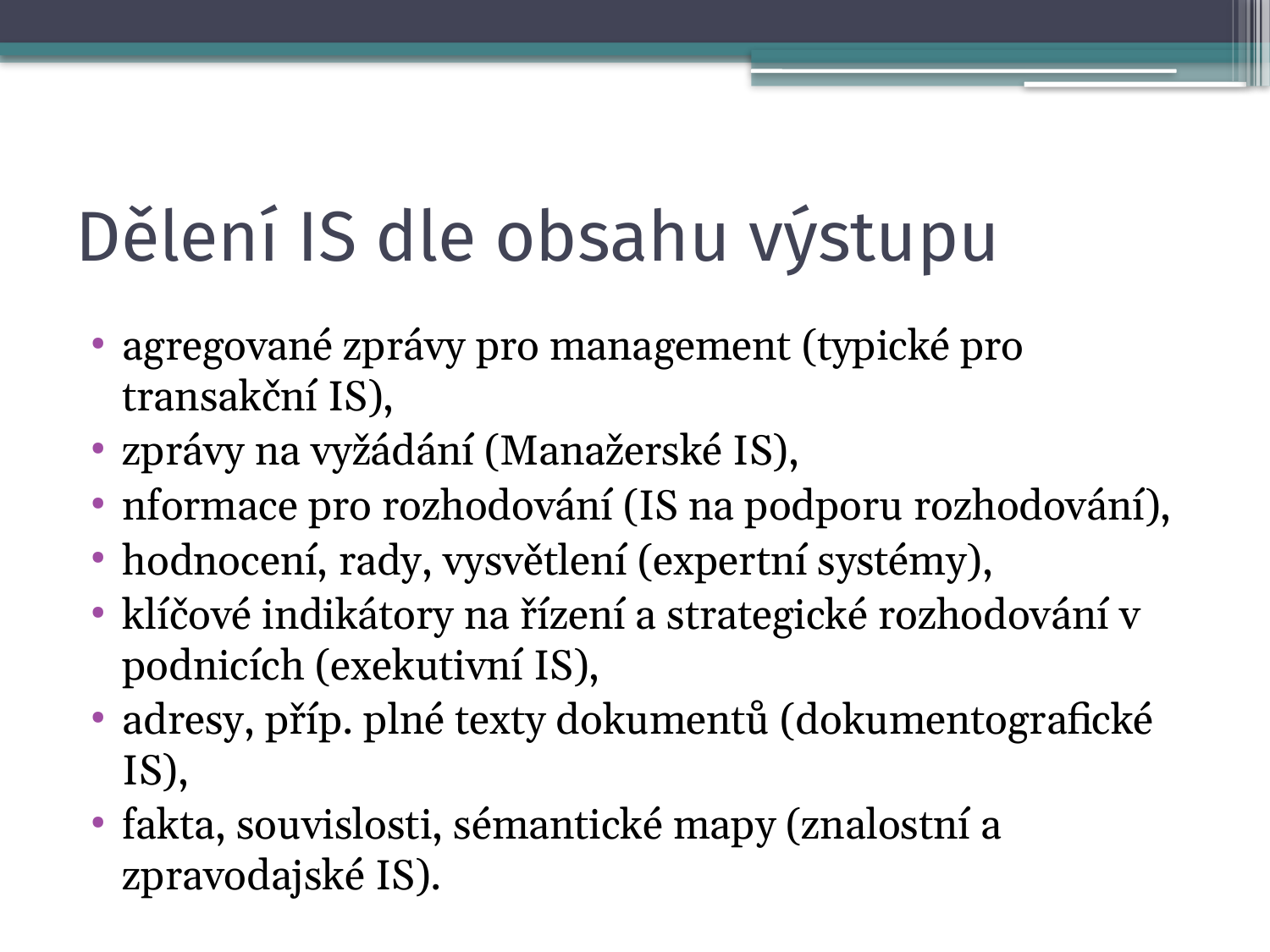

# Dělení IS dle obsahu výstupu
agregované zprávy pro management (typické pro transakční IS),
zprávy na vyžádání (Manažerské IS),
nformace pro rozhodování (IS na podporu rozhodování),
hodnocení, rady, vysvětlení (expertní systémy),
klíčové indikátory na řízení a strategické rozhodování v podnicích (exekutivní IS),
adresy, příp. plné texty dokumentů (dokumentografické IS),
fakta, souvislosti, sémantické mapy (znalostní a zpravodajské IS).